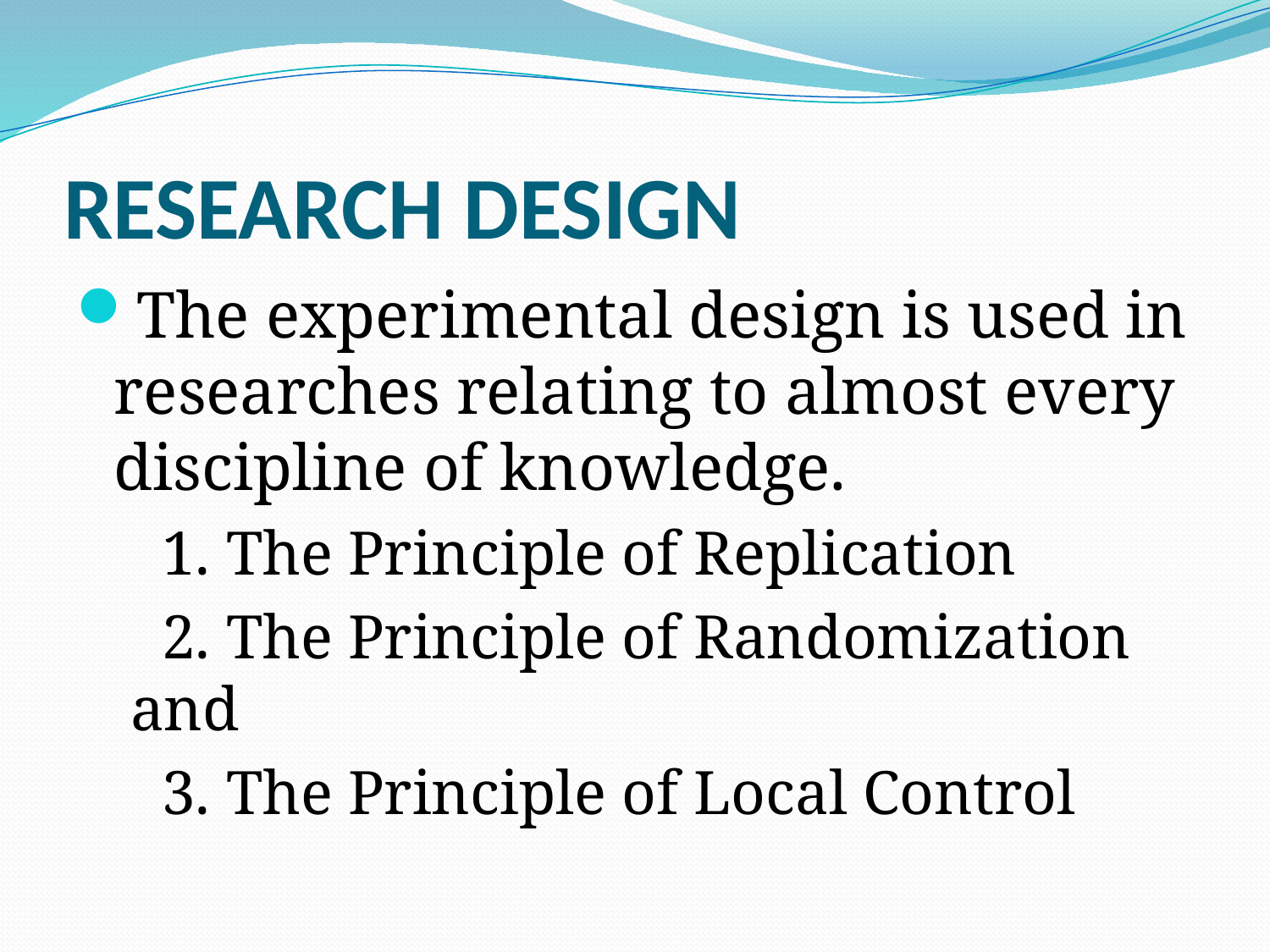

# RESEARCH DESIGN
The experimental design is used in researches relating to almost every discipline of knowledge.
  1. The Principle of Replication
  2. The Principle of Randomization and
  3. The Principle of Local Control